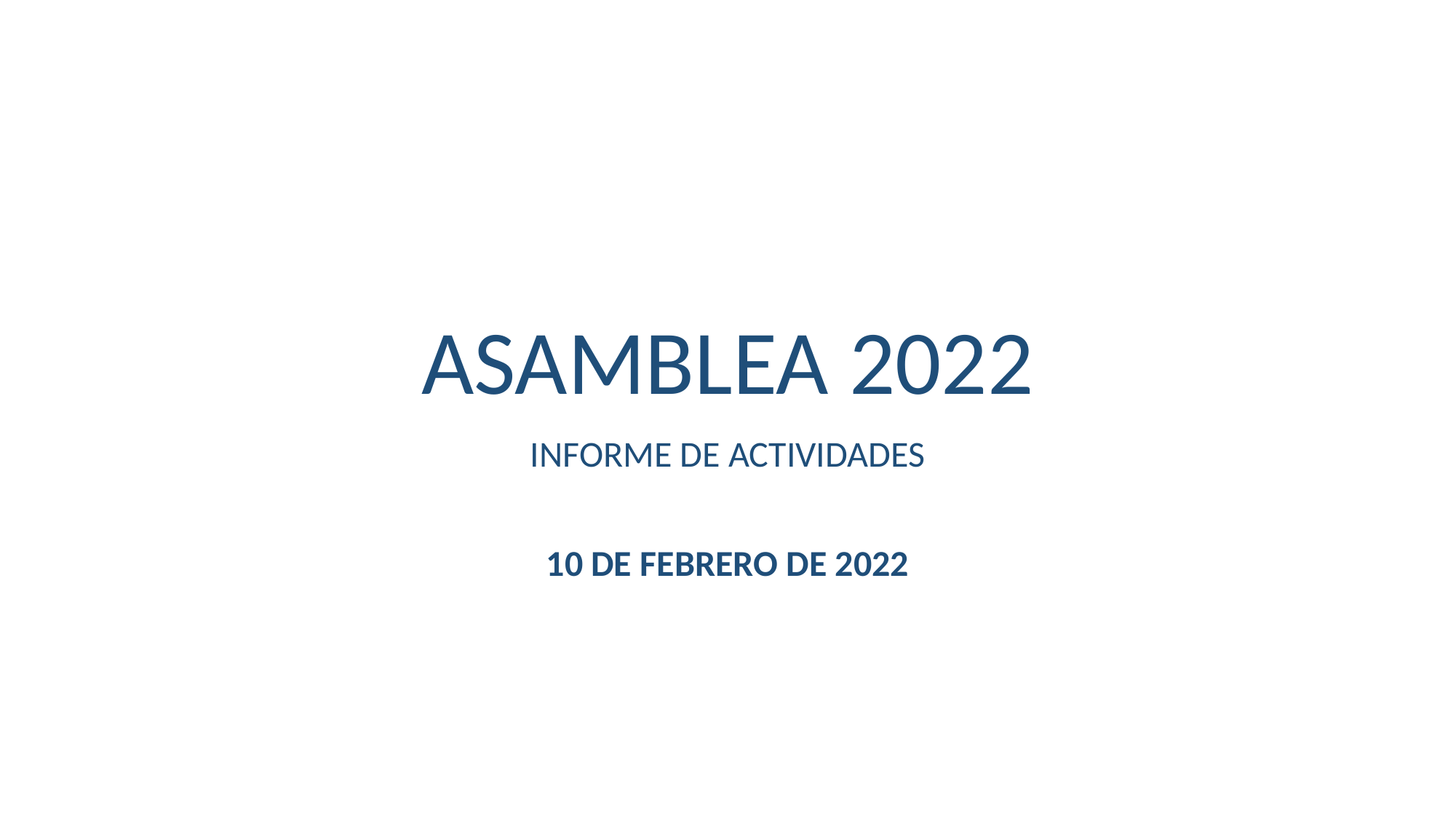

# ASAMBLEA 2022
INFORME DE ACTIVIDADES

10 DE FEBRERO DE 2022